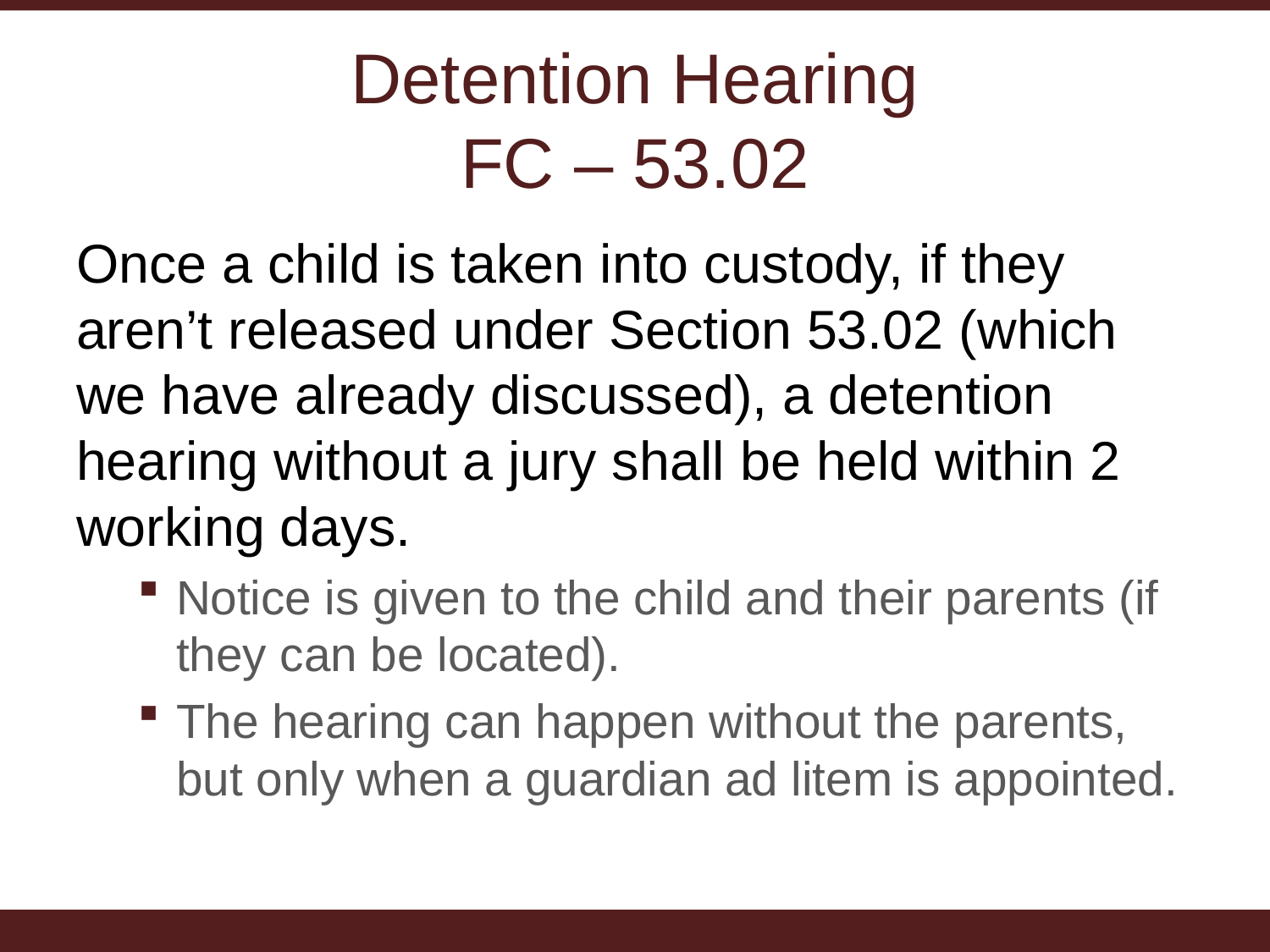

# Detention Hearing FC – 53.02
Once a child is taken into custody, if they aren’t released under Section 53.02 (which we have already discussed), a detention hearing without a jury shall be held within 2 working days.
Notice is given to the child and their parents (if they can be located).
The hearing can happen without the parents, but only when a guardian ad litem is appointed.